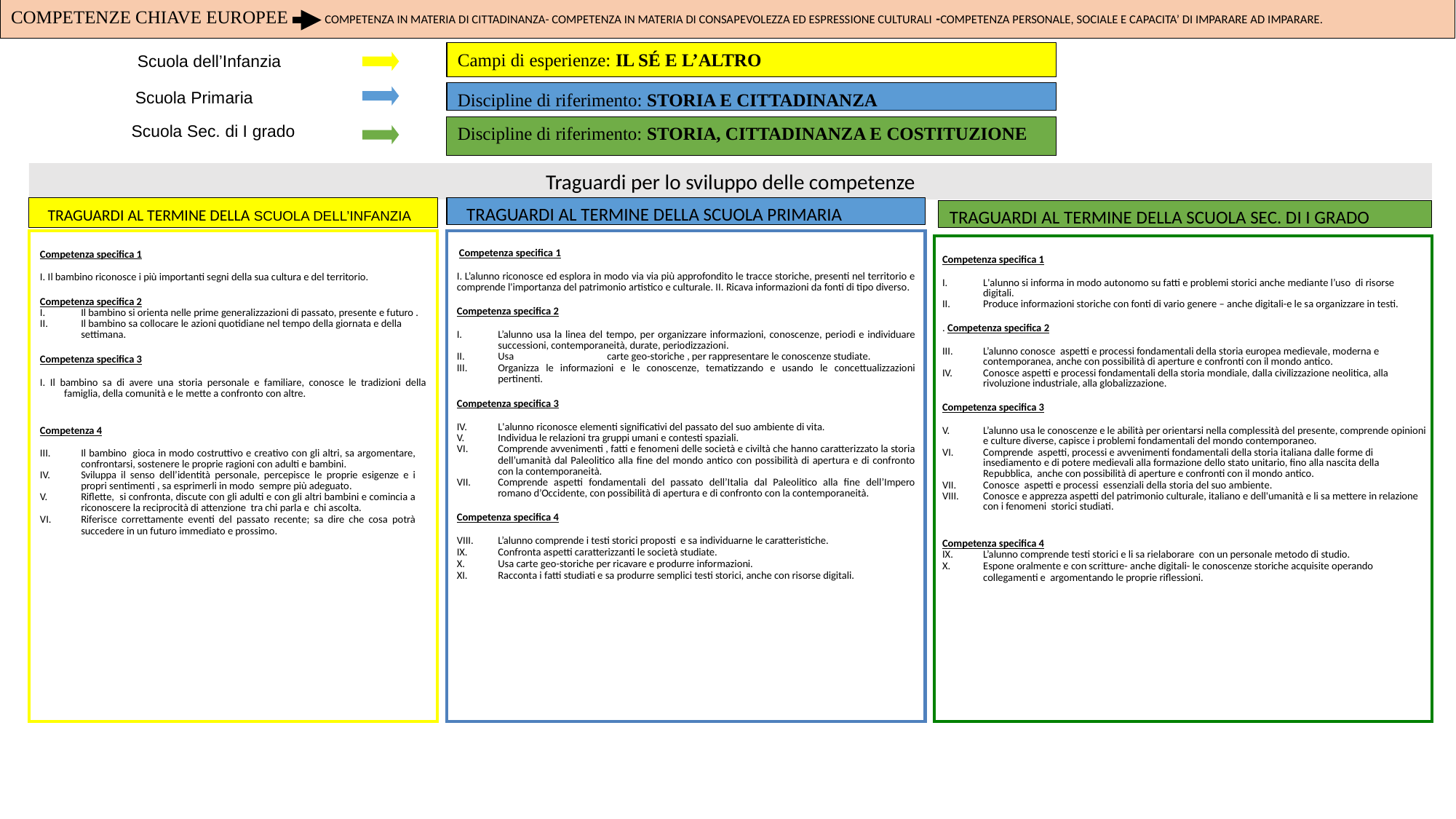

COMPETENZE CHIAVE EUROPEE        COMPETENZA IN MATERIA DI CITTADINANZA- COMPETENZA IN MATERIA DI CONSAPEVOLEZZA ED ESPRESSIONE CULTURALI -COMPETENZA PERSONALE, SOCIALE E CAPACITA’ DI IMPARARE AD IMPARARE.

                           Scuola dell’Infanzia
Campi di esperienze: IL SÉ E L’ALTRO

Scuola Primaria
Discipline di riferimento: STORIA E CITTADINANZA

   Scuola Sec. di I grado
Discipline di riferimento: STORIA, CITTADINANZA E COSTITUZIONE

Traguardi per lo sviluppo delle competenze
TRAGUARDI AL TERMINE DELLA SCUOLA DELL’INFANZIA

  TRAGUARDI AL TERMINE DELLA SCUOLA PRIMARIA

TRAGUARDI AL TERMINE DELLA SCUOLA SEC. DI I GRADO

| Competenza specifica 1 I. Il bambino riconosce i più importanti segni della sua cultura e del territorio. Competenza specifica 2 Il bambino si orienta nelle prime generalizzazioni di passato, presente e futuro . Il bambino sa collocare le azioni quotidiane nel tempo della giornata e della settimana. Competenza specifica 3 I. Il bambino sa di avere una storia personale e familiare, conosce le tradizioni della famiglia, della comunità e le mette a confronto con altre. Competenza 4 Il bambino gioca in modo costruttivo e creativo con gli altri, sa argomentare, confrontarsi, sostenere le proprie ragioni con adulti e bambini. Sviluppa il senso dell’identità personale, percepisce le proprie esigenze e i propri sentimenti , sa esprimerli in modo sempre più adeguato. Riflette, si confronta, discute con gli adulti e con gli altri bambini e comincia a riconoscere la reciprocità di attenzione tra chi parla e chi ascolta. Riferisce correttamente eventi del passato recente; sa dire che cosa potrà succedere in un futuro immediato e prossimo. |
| --- |
| Competenza specifica 1 I. L’alunno riconosce ed esplora in modo via via più approfondito le tracce storiche, presenti nel territorio e comprende l'importanza del patrimonio artistico e culturale. II. Ricava informazioni da fonti di tipo diverso. Competenza specifica 2 L’alunno usa la linea del tempo, per organizzare informazioni, conoscenze, periodi e individuare successioni, contemporaneità, durate, periodizzazioni. Usa carte geo-storiche , per rappresentare le conoscenze studiate. Organizza le informazioni e le conoscenze, tematizzando e usando le concettualizzazioni pertinenti. Competenza specifica 3 L'alunno riconosce elementi significativi del passato del suo ambiente di vita. Individua le relazioni tra gruppi umani e contesti spaziali. Comprende avvenimenti , fatti e fenomeni delle società e civiltà che hanno caratterizzato la storia dell’umanità dal Paleolitico alla fine del mondo antico con possibilità di apertura e di confronto con la contemporaneità. Comprende aspetti fondamentali del passato dell’Italia dal Paleolitico alla fine dell’Impero romano d’Occidente, con possibilità di apertura e di confronto con la contemporaneità. Competenza specifica 4 L’alunno comprende i testi storici proposti e sa individuarne le caratteristiche. Confronta aspetti caratterizzanti le società studiate. Usa carte geo-storiche per ricavare e produrre informazioni. Racconta i fatti studiati e sa produrre semplici testi storici, anche con risorse digitali. |
| --- |
| Competenza specifica 1 L'alunno si informa in modo autonomo su fatti e problemi storici anche mediante l’uso di risorse digitali. Produce informazioni storiche con fonti di vario genere – anche digitali-e le sa organizzare in testi. . Competenza specifica 2 L’alunno conosce aspetti e processi fondamentali della storia europea medievale, moderna e contemporanea, anche con possibilità di aperture e confronti con il mondo antico. Conosce aspetti e processi fondamentali della storia mondiale, dalla civilizzazione neolitica, alla rivoluzione industriale, alla globalizzazione. Competenza specifica 3 L’alunno usa le conoscenze e le abilità per orientarsi nella complessità del presente, comprende opinioni e culture diverse, capisce i problemi fondamentali del mondo contemporaneo. Comprende aspetti, processi e avvenimenti fondamentali della storia italiana dalle forme di insediamento e di potere medievali alla formazione dello stato unitario, fino alla nascita della Repubblica, anche con possibilità di aperture e confronti con il mondo antico. Conosce aspetti e processi essenziali della storia del suo ambiente. Conosce e apprezza aspetti del patrimonio culturale, italiano e dell'umanità e li sa mettere in relazione con i fenomeni storici studiati. Competenza specifica 4 L’alunno comprende testi storici e li sa rielaborare con un personale metodo di studio. Espone oralmente e con scritture- anche digitali- le conoscenze storiche acquisite operando collegamenti e argomentando le proprie riflessioni. |
| --- |